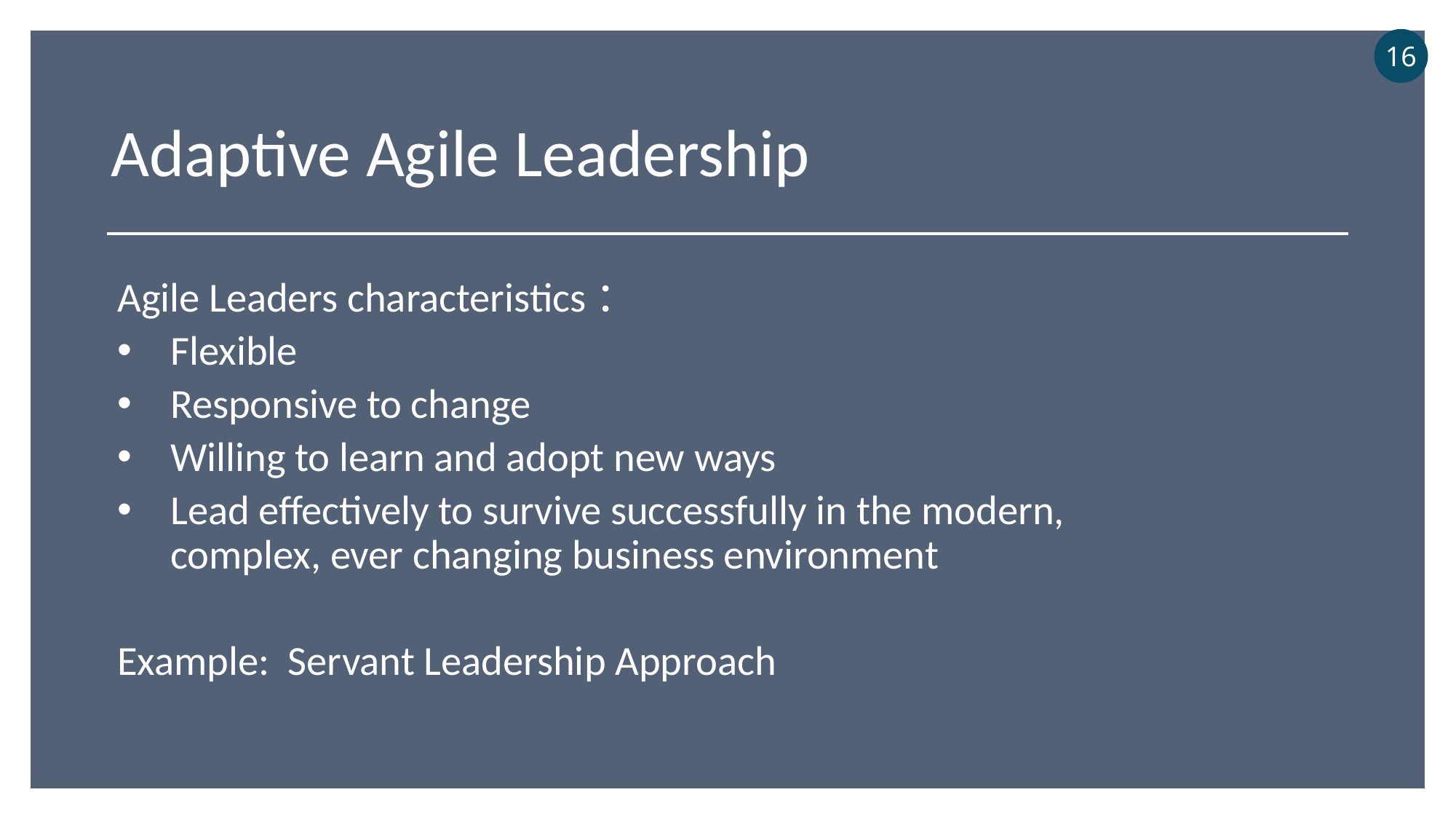

16

Adaptive Agile Leadership
Agile Leaders characteristics：
Flexible
Responsive to change
Willing to learn and adopt new ways
Lead effectively to survive successfully in the modern, complex, ever changing business environment

Example:  Servant Leadership Approach